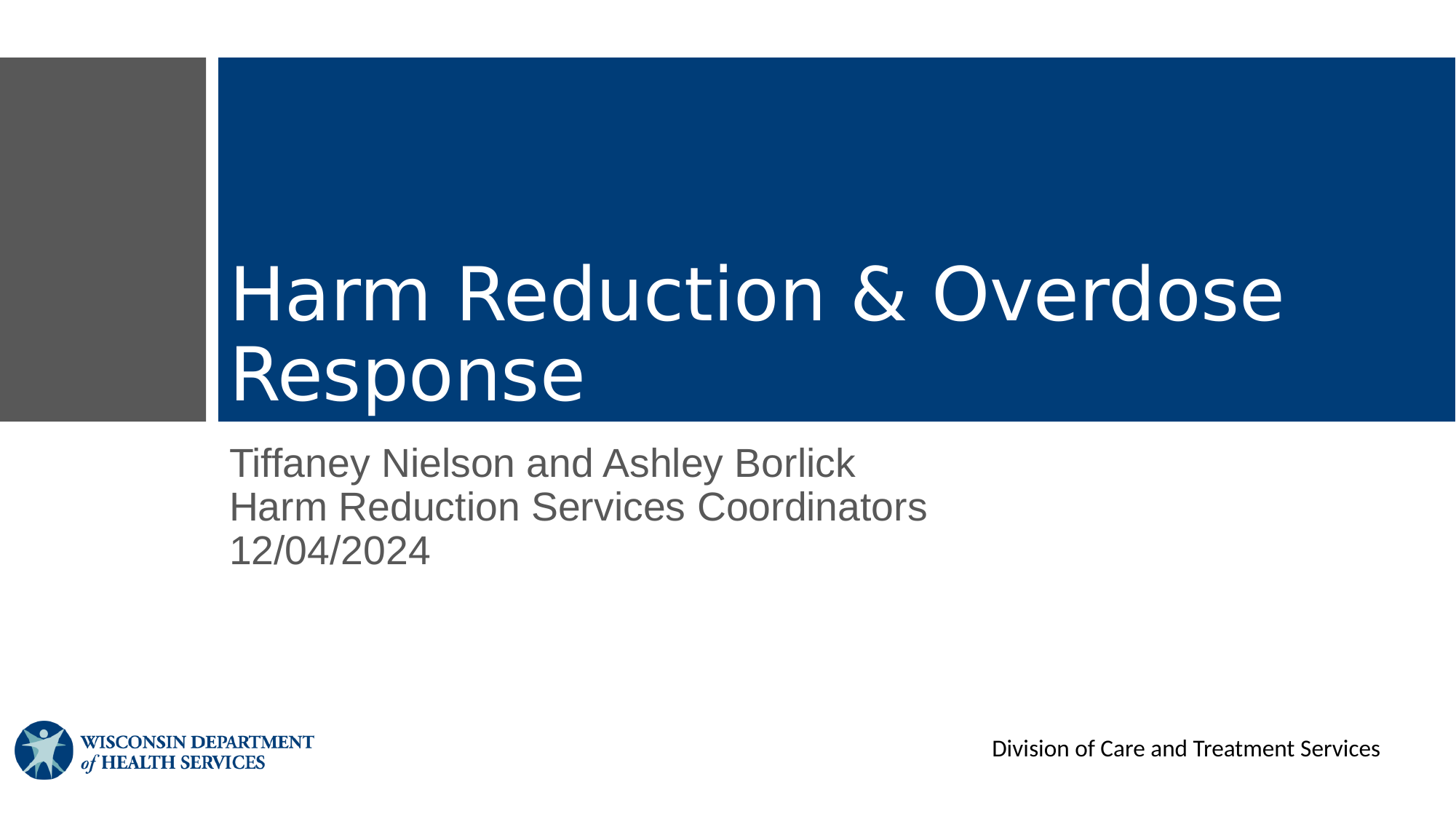

# Harm Reduction & Overdose Response
Tiffaney Nielson and Ashley Borlick
Harm Reduction Services Coordinators
12/04/2024

Division of Care and Treatment Services